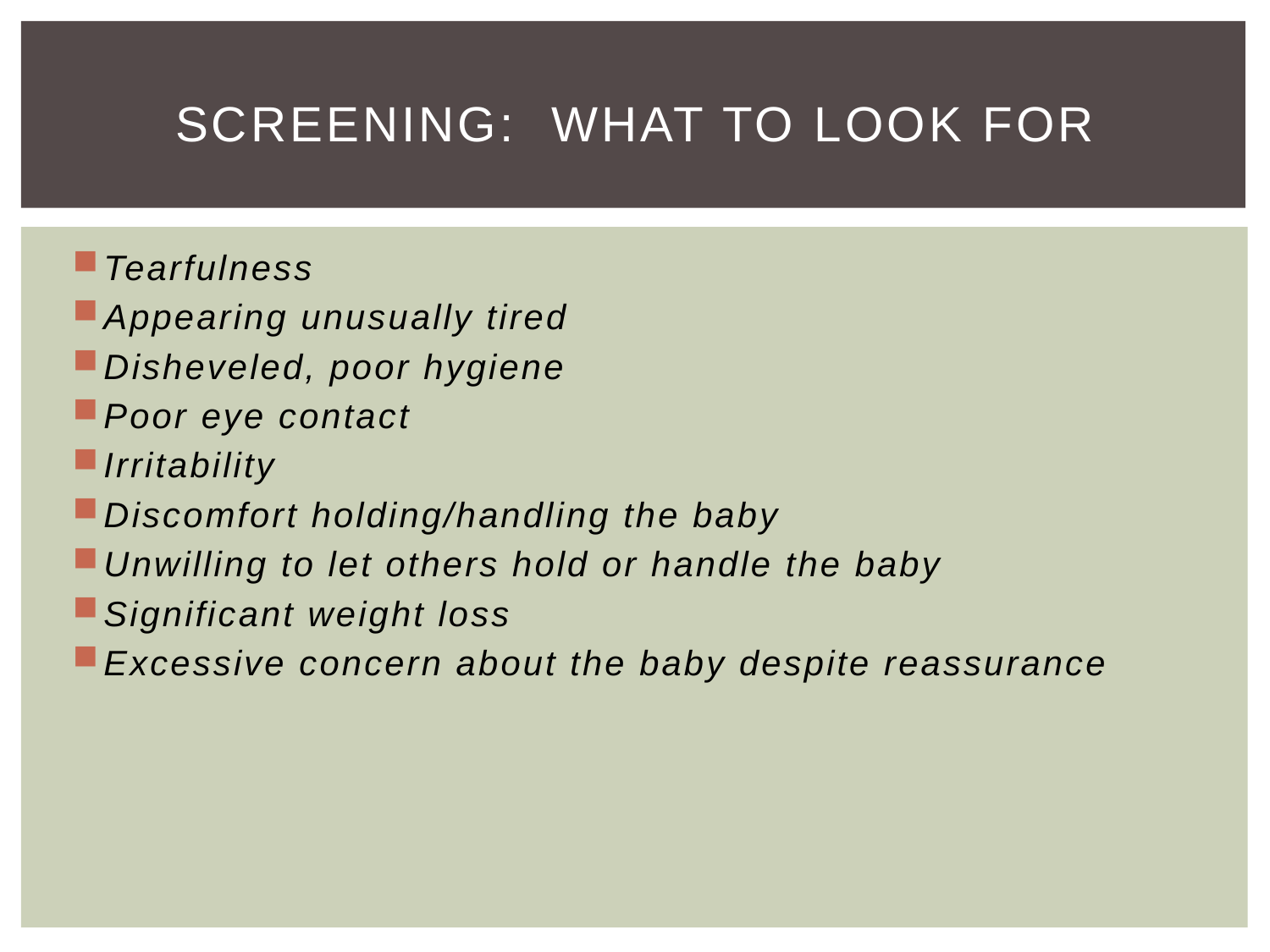

# Screening:  What to look for
Tearfulness
Appearing unusually tired
Disheveled, poor hygiene
Poor eye contact
Irritability
Discomfort holding/handling the baby
Unwilling to let others hold or handle the baby
Significant weight loss
Excessive concern about the baby despite reassurance